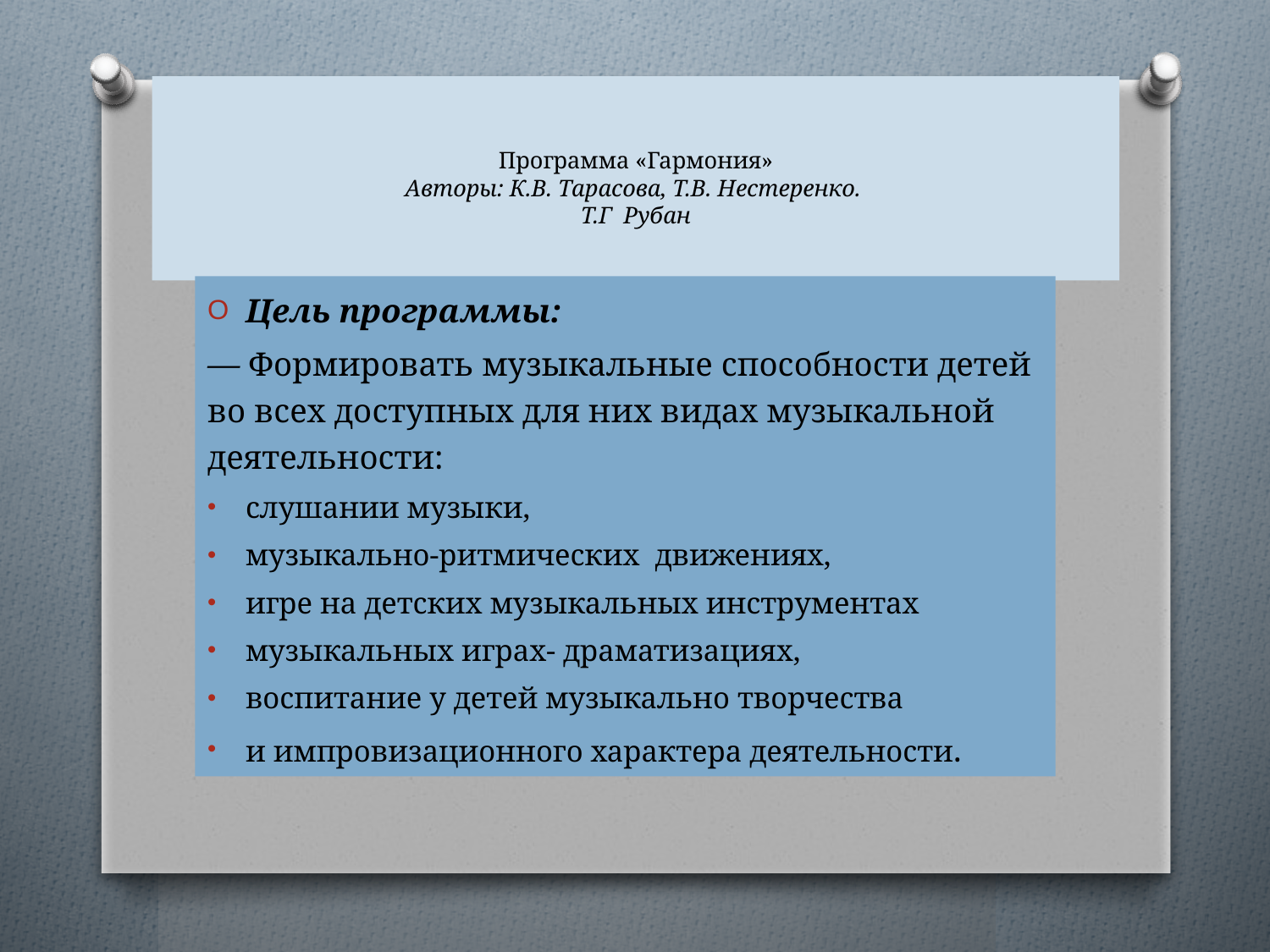

# Программа «Гармония» Авторы: К.В. Тарасова, Т.В. Нестеренко. Т.Г  Рубан
Цель программы:
— Формировать музыкальные способности детей во всех доступных для них видах музыкальной деятельности:
слушании музыки,
музыкально-ритмических  движениях,
игре на детских музыкальных инструментах
музыкальных играх- драматизациях,
воспитание у детей музыкально творчества
и импровизационного характера деятельности.